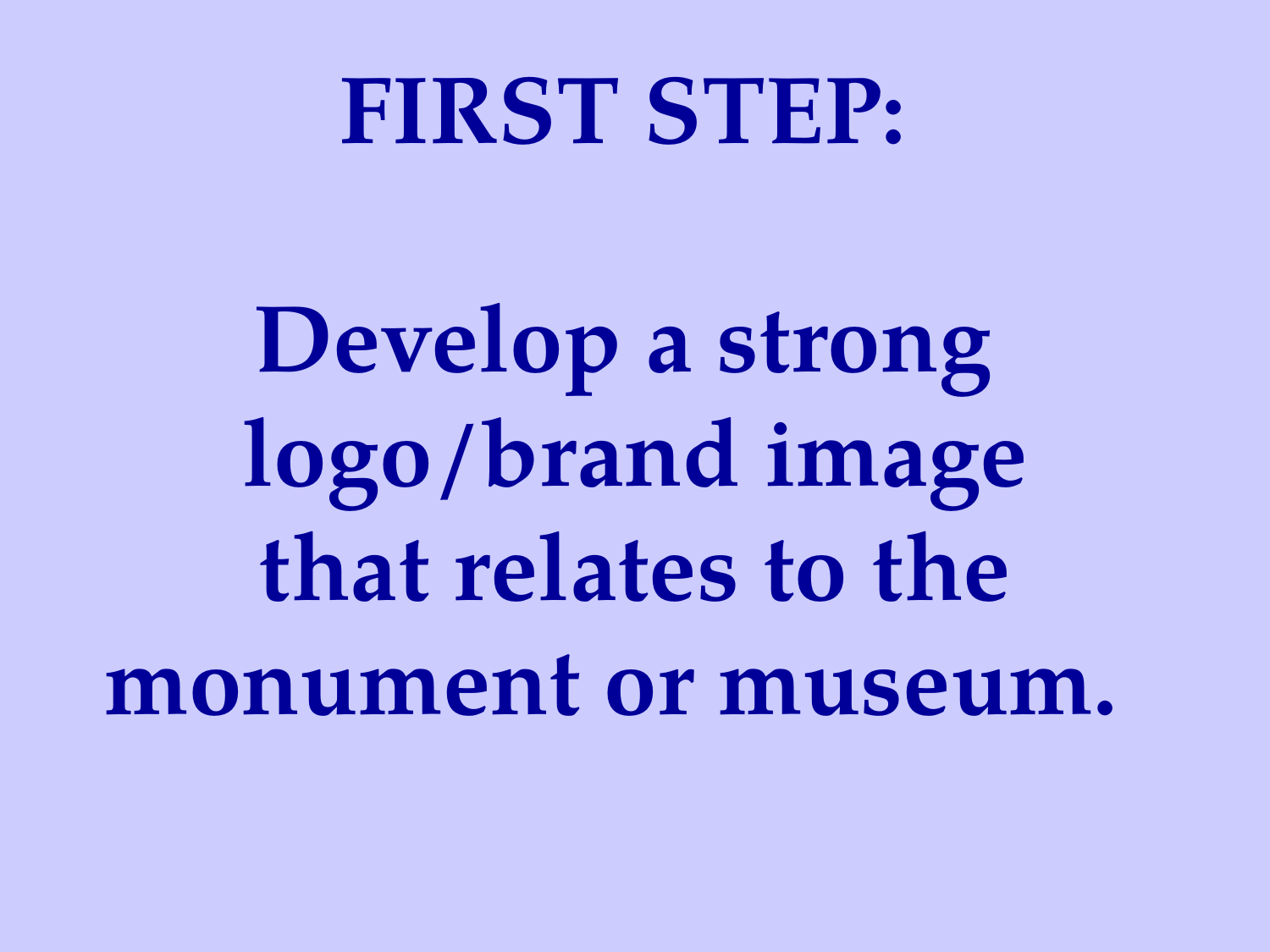

FIRST STEP:

Develop a strong  logo/brand image
that relates to the monument or museum.